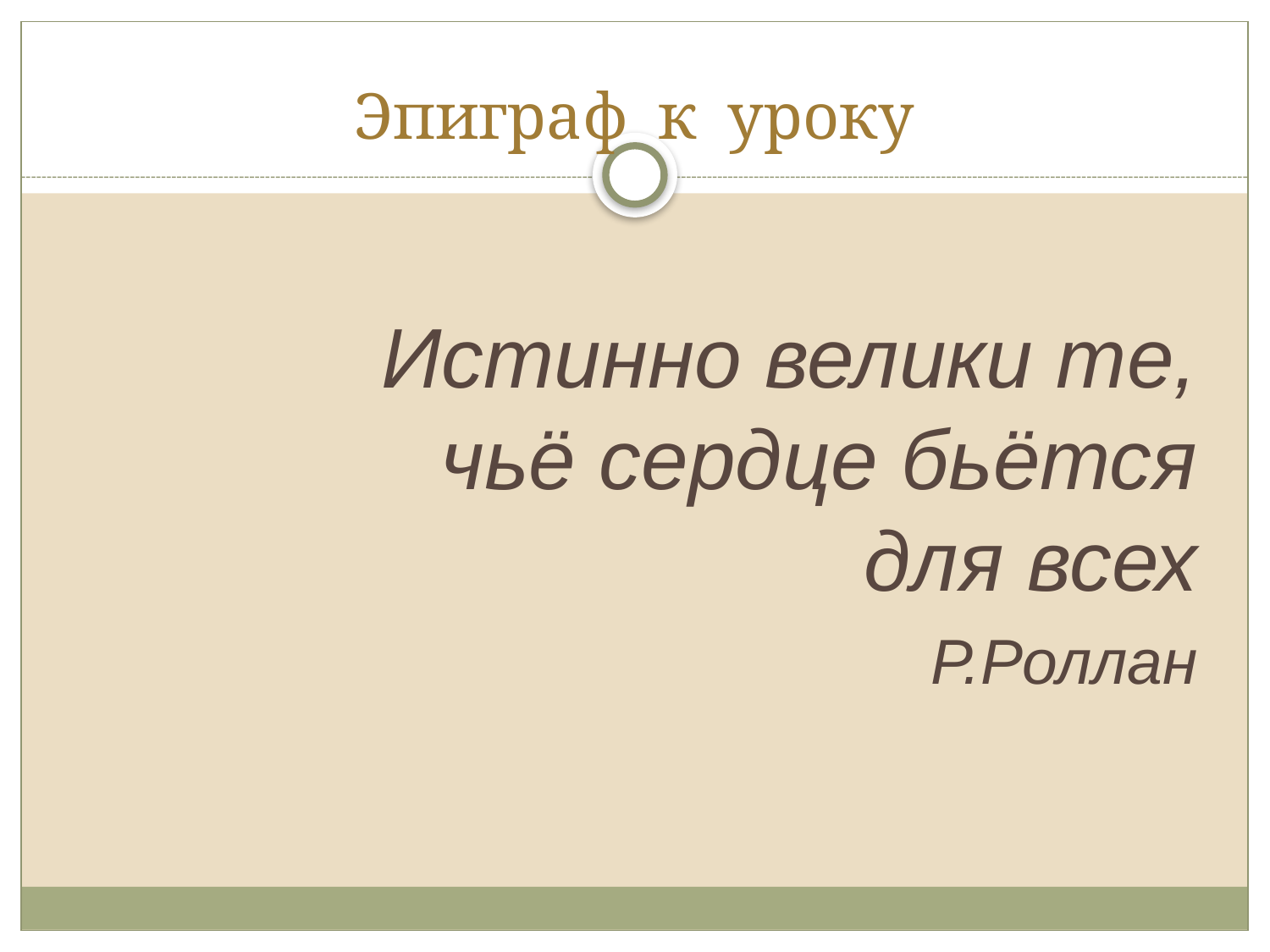

# Эпиграф  к  уроку
Истинно велики те, чьё сердце бьётся для всех
Р.Роллан